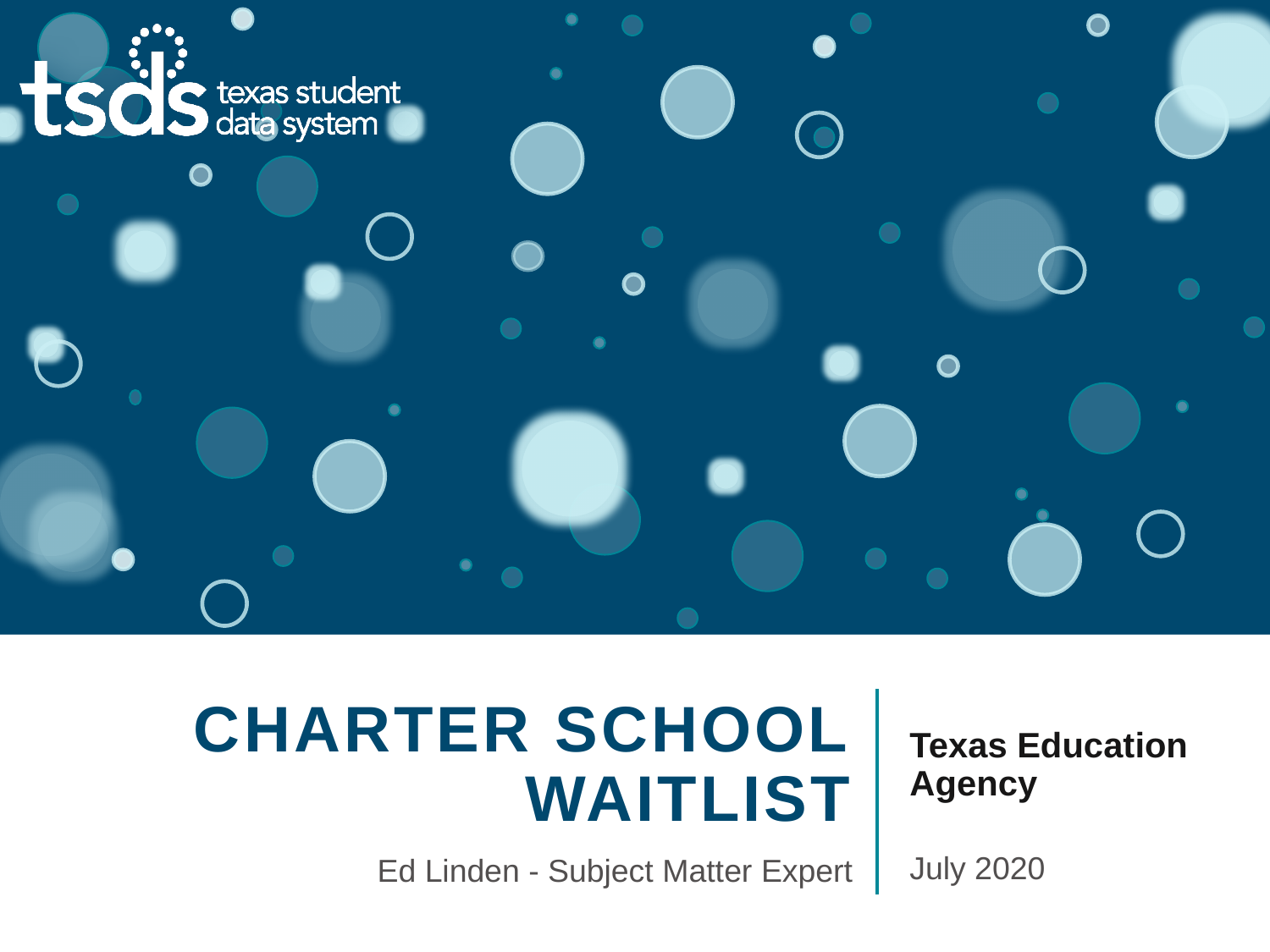

# Charter school waitlist
Texas Education Agency
July 2020
Ed Linden - Subject Matter Expert